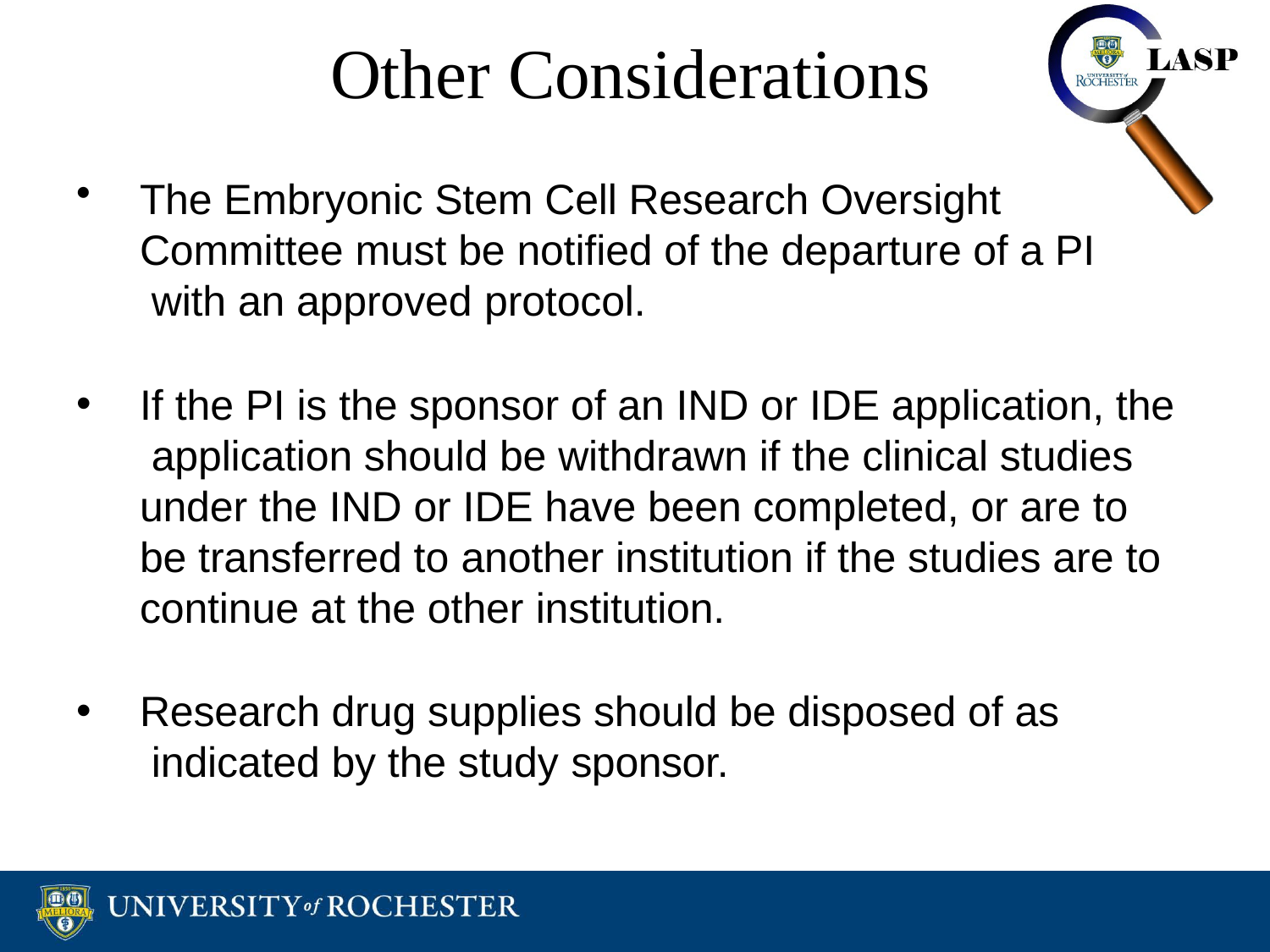

# Other Considerations
The Embryonic Stem Cell Research Oversight  Committee must be notified of the departure of a PI  with an approved protocol.

If the PI is the sponsor of an IND or IDE application, the  application should be withdrawn if the clinical studies  under the IND or IDE have been completed, or are to  be transferred to another institution if the studies are to  continue at the other institution.

Research drug supplies should be disposed of as  indicated by the study sponsor.